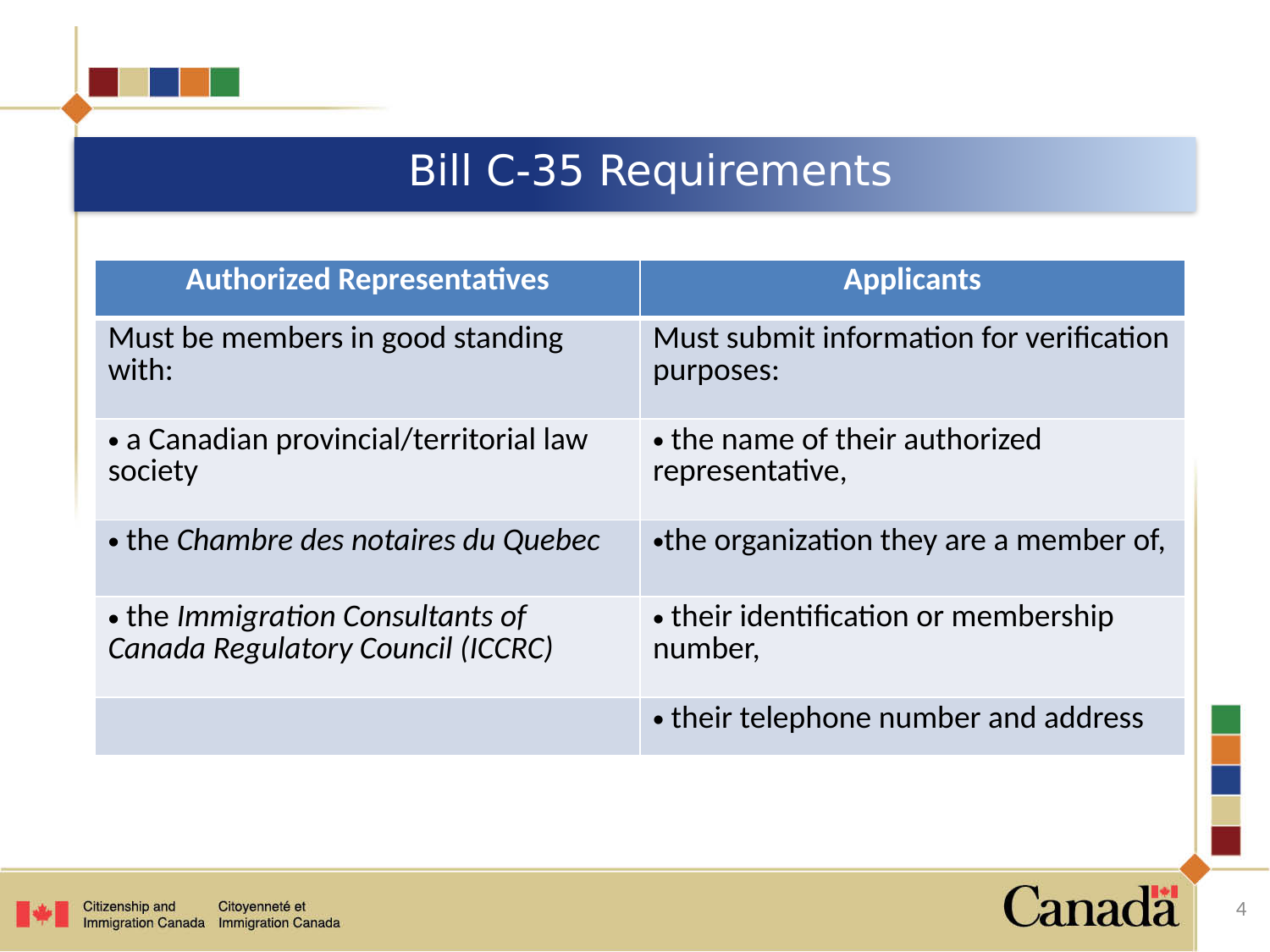

# Bill C-35 Requirements
| Authorized Representatives | Applicants |
| --- | --- |
| Must be members in good standing with: | Must submit information for verification purposes: |
| a Canadian provincial/territorial law society | the name of their authorized representative, |
| the Chambre des notaires du Quebec | the organization they are a member of, |
| the Immigration Consultants of Canada Regulatory Council (ICCRC) | their identification or membership number, |
|  | their telephone number and address |
4